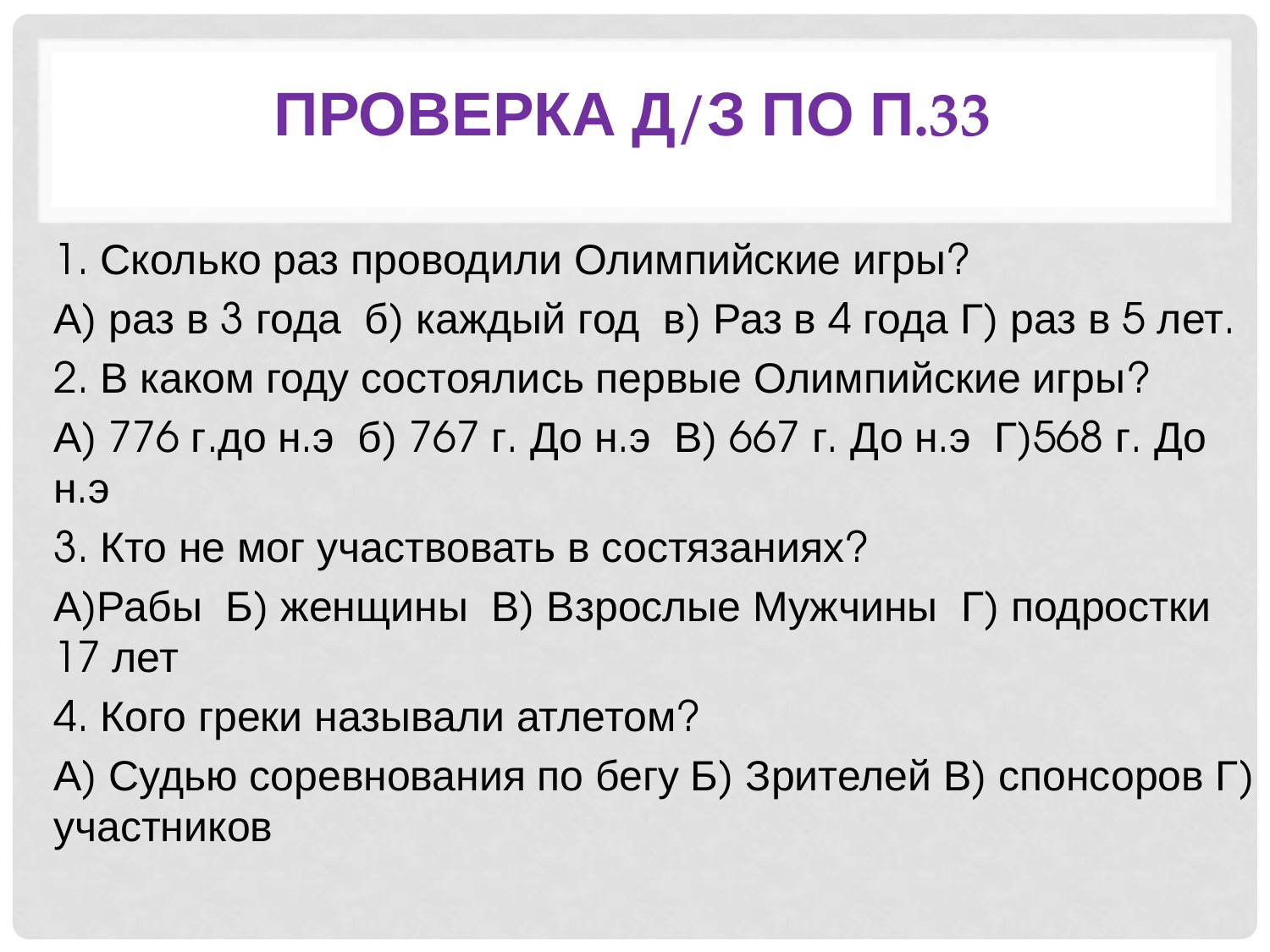

# Проверка д/з по п.33
1. Сколько раз проводили Олимпийские игры?
А) раз в 3 года  б) каждый год  в) Раз в 4 года Г) раз в 5 лет.
2. В каком году состоялись первые Олимпийские игры?
А) 776 г.до н.э  б) 767 г. До н.э  В) 667 г. До н.э  Г)568 г. До н.э
3. Кто не мог участвовать в состязаниях?
А)Рабы  Б) женщины  В) Взрослые Мужчины  Г) подростки 17 лет
4. Кого греки называли атлетом?
А) Судью соревнования по бегу Б) Зрителей В) спонсоров Г) участников